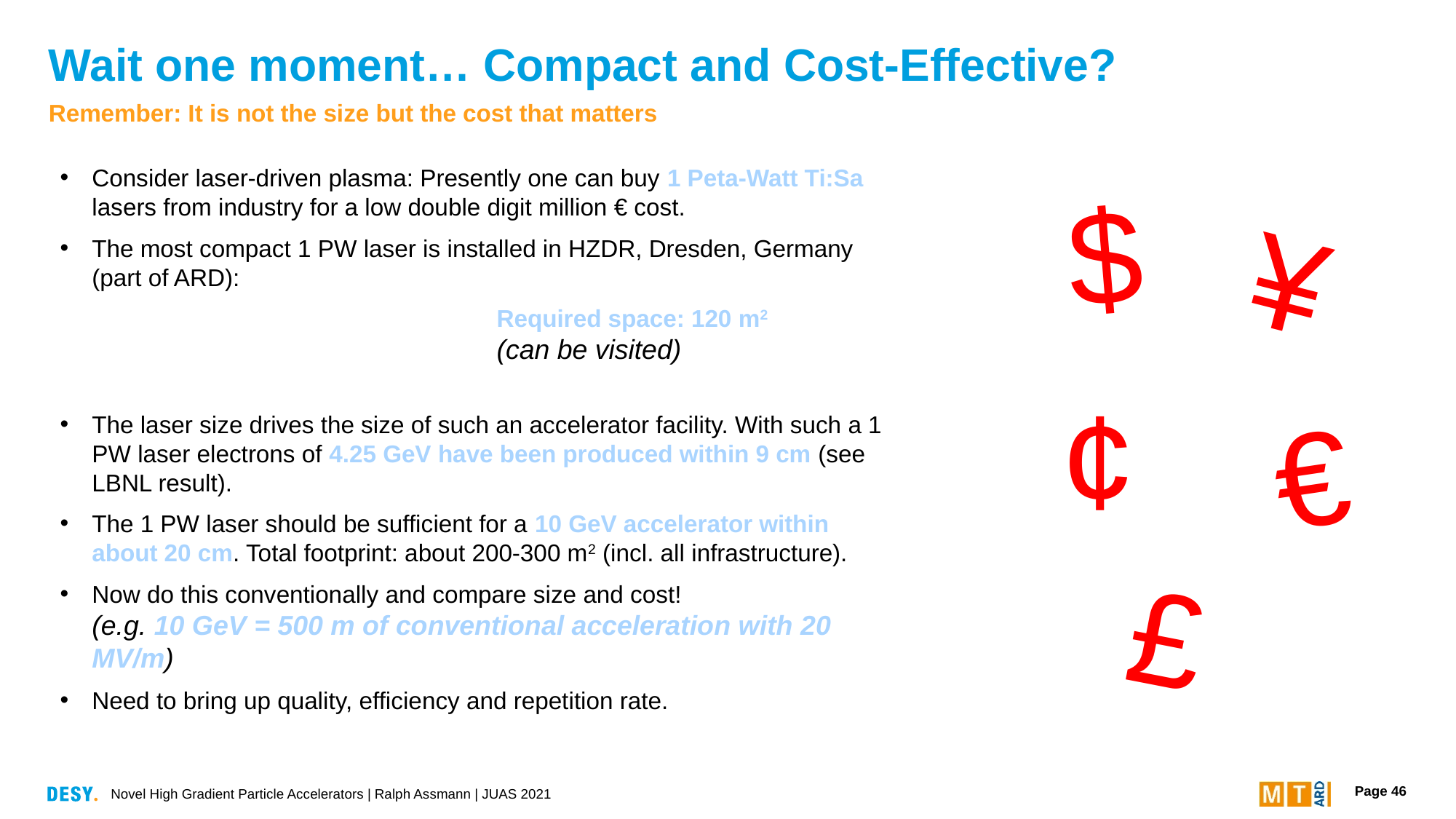

# Wait one moment… Compact and Cost-Effective?
Remember: It is not the size but the cost that matters
Consider laser-driven plasma: Presently one can buy 1 Peta-Watt Ti:Sa lasers from industry for a low double digit million € cost.
The most compact 1 PW laser is installed in HZDR, Dresden, Germany (part of ARD):
				Required space: 120 m2
				(can be visited)

The laser size drives the size of such an accelerator facility. With such a 1 PW laser electrons of 4.25 GeV have been produced within 9 cm (see LBNL result).
The 1 PW laser should be sufficient for a 10 GeV accelerator within about 20 cm. Total footprint: about 200-300 m2 (incl. all infrastructure).
Now do this conventionally and compare size and cost!
(e.g. 10 GeV = 500 m of conventional acceleration with 20 MV/m)
Need to bring up quality, efficiency and repetition rate.
$
¥
¢
€
£
Novel High Gradient Particle Accelerators | Ralph Assmann | JUAS 2021